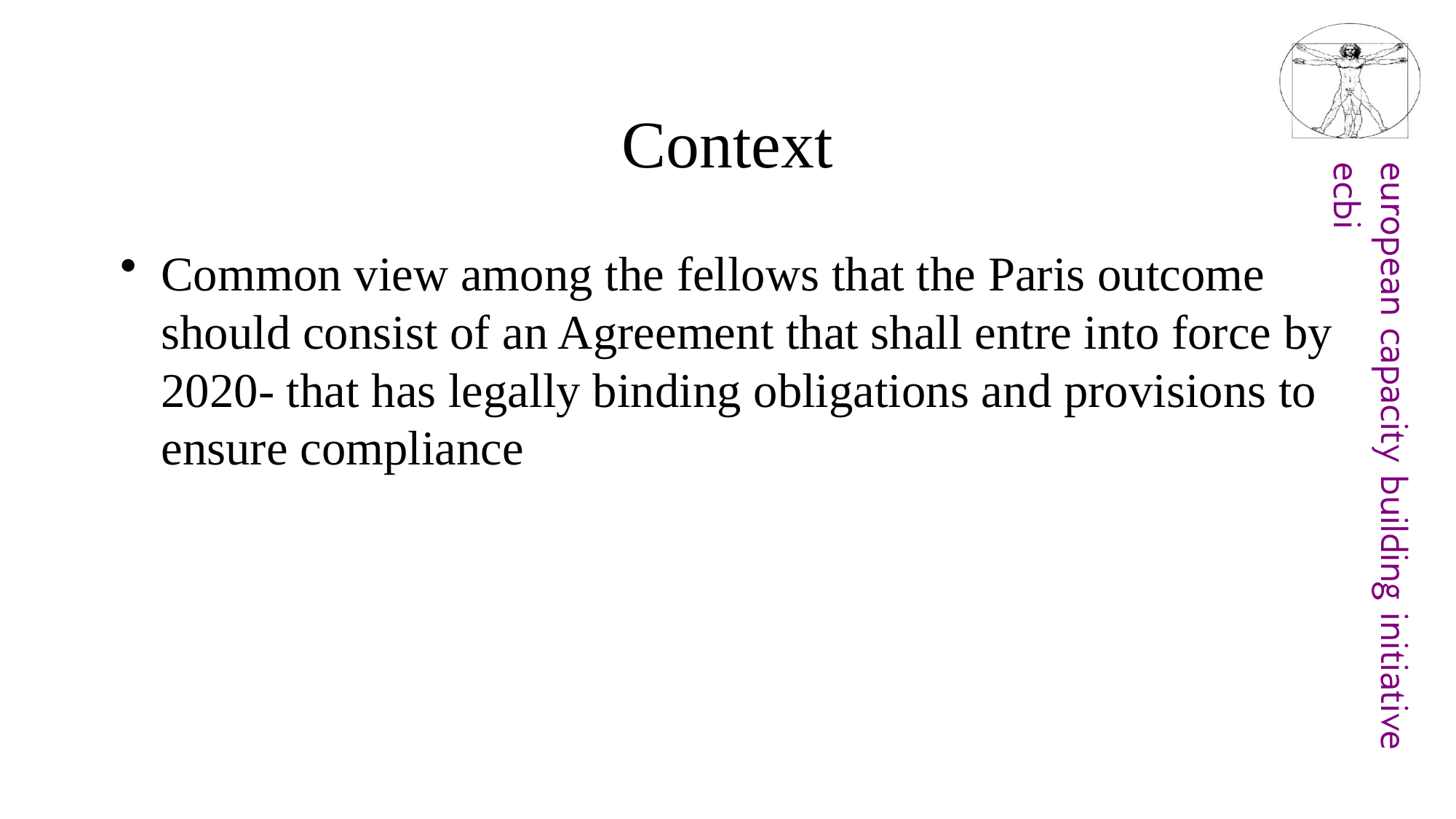

# Context
Common view among the fellows that the Paris outcome should consist of an Agreement that shall entre into force by 2020- that has legally binding obligations and provisions to ensure compliance